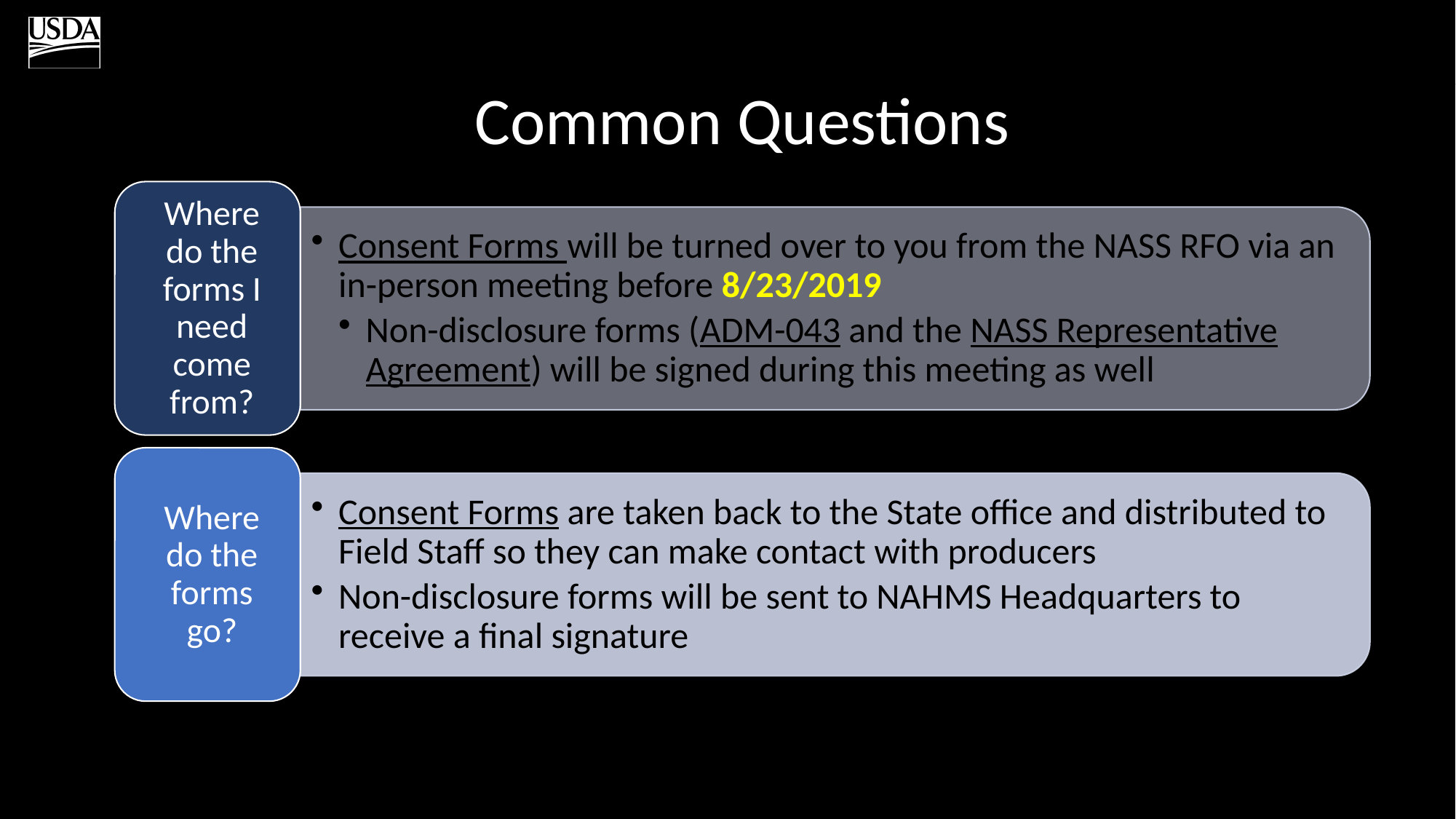

# Common Questions
Consent Forms will be turned over to you from the NASS RFO via an in-person meeting before 8/23/2019
Non-disclosure forms (ADM-043 and the NASS Representative Agreement) will be signed during this meeting as well
Where do the forms I need come from?
Consent Forms are taken back to the State office and distributed to Field Staff so they can make contact with producers
Non-disclosure forms will be sent to NAHMS Headquarters to receive a final signature
Where do the forms go?